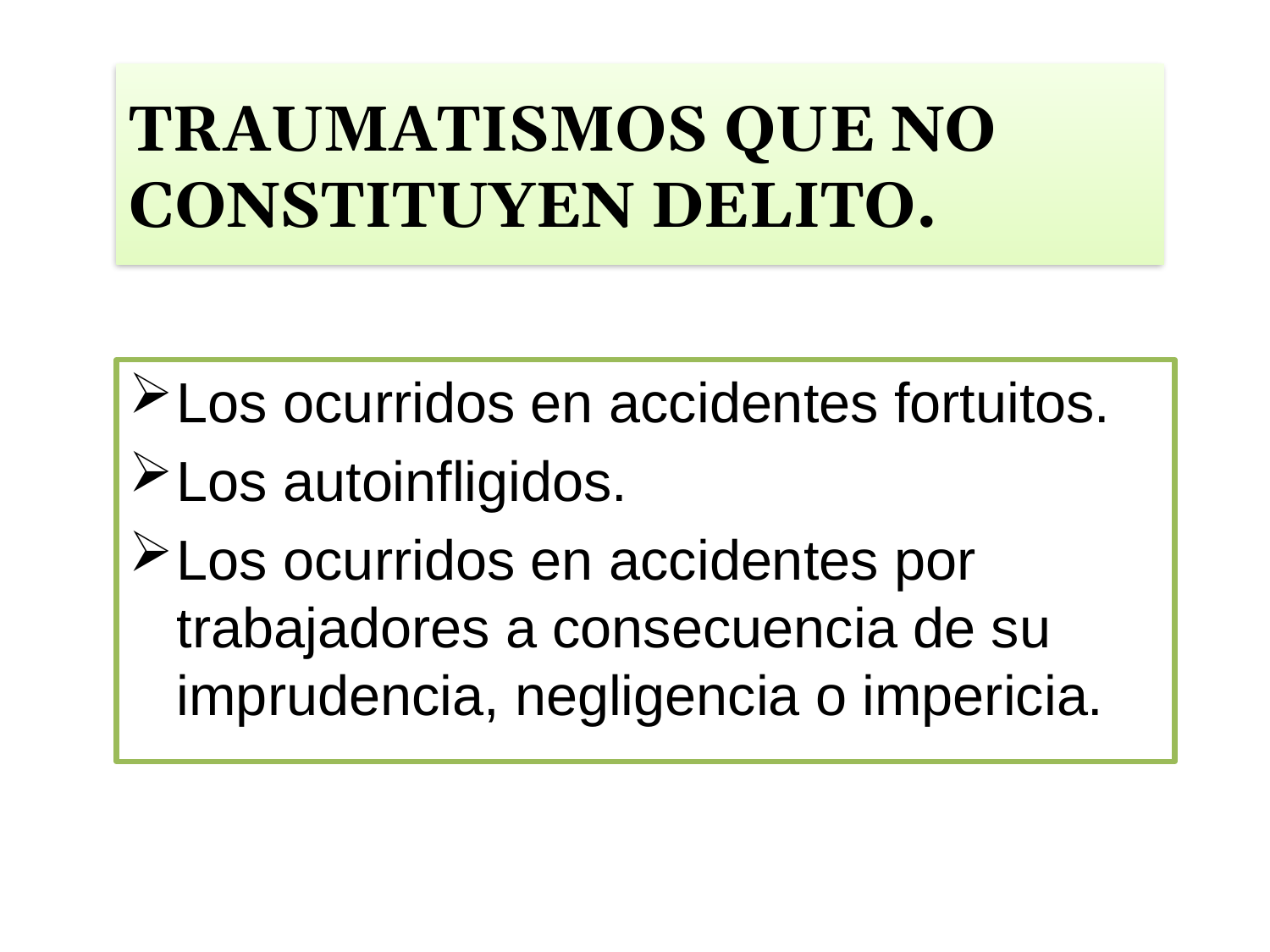

# TRAUMATISMOS QUE NO CONSTITUYEN DELITO.
Los ocurridos en accidentes fortuitos.
Los autoinfligidos.
Los ocurridos en accidentes por trabajadores a consecuencia de su imprudencia, negligencia o impericia.